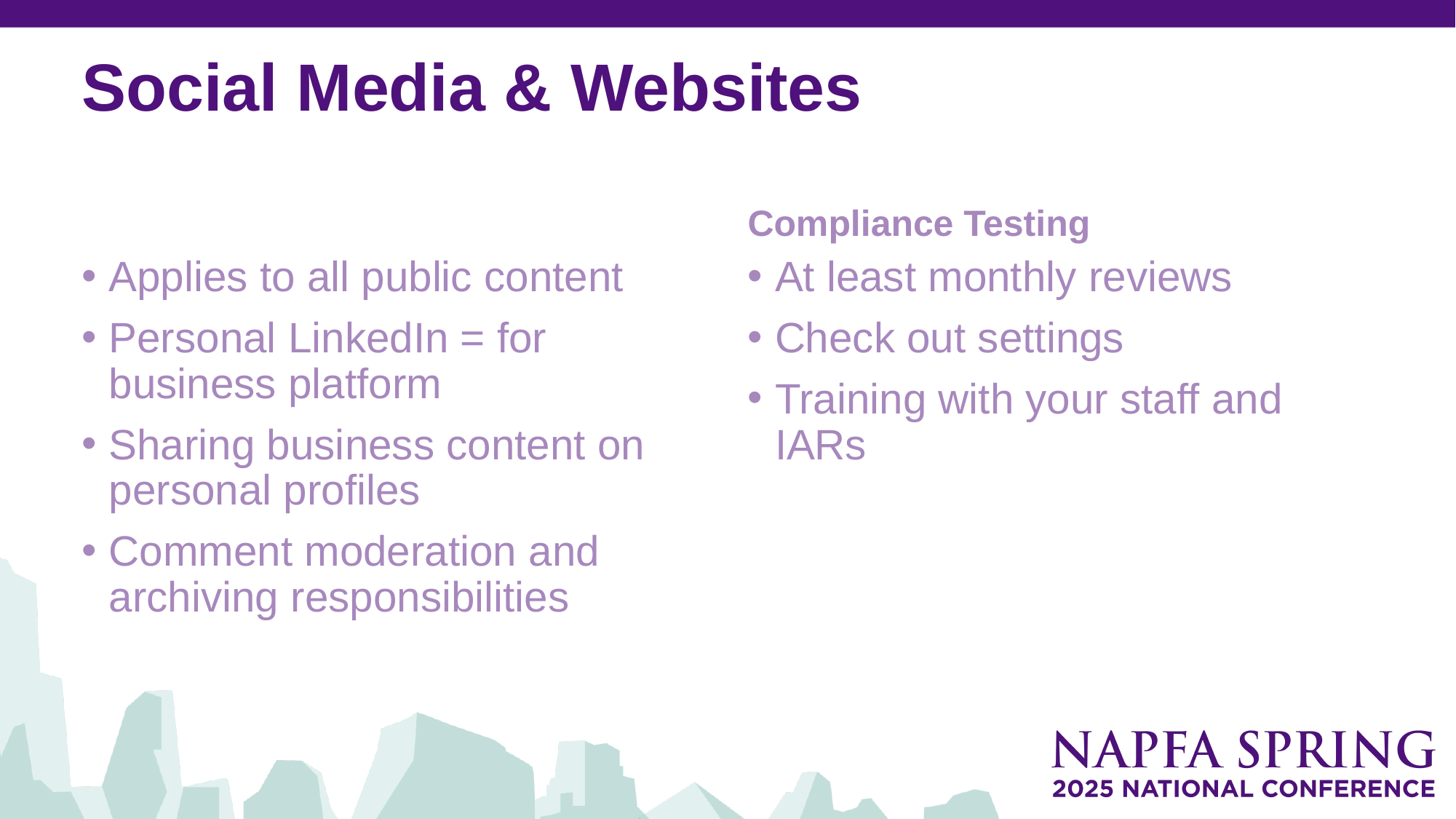

# Social Media & Websites

Compliance Testing
Applies to all public content
Personal LinkedIn = for business platform
Sharing business content on personal profiles
Comment moderation and archiving responsibilities

At least monthly reviews
Check out settings
Training with your staff and IARs